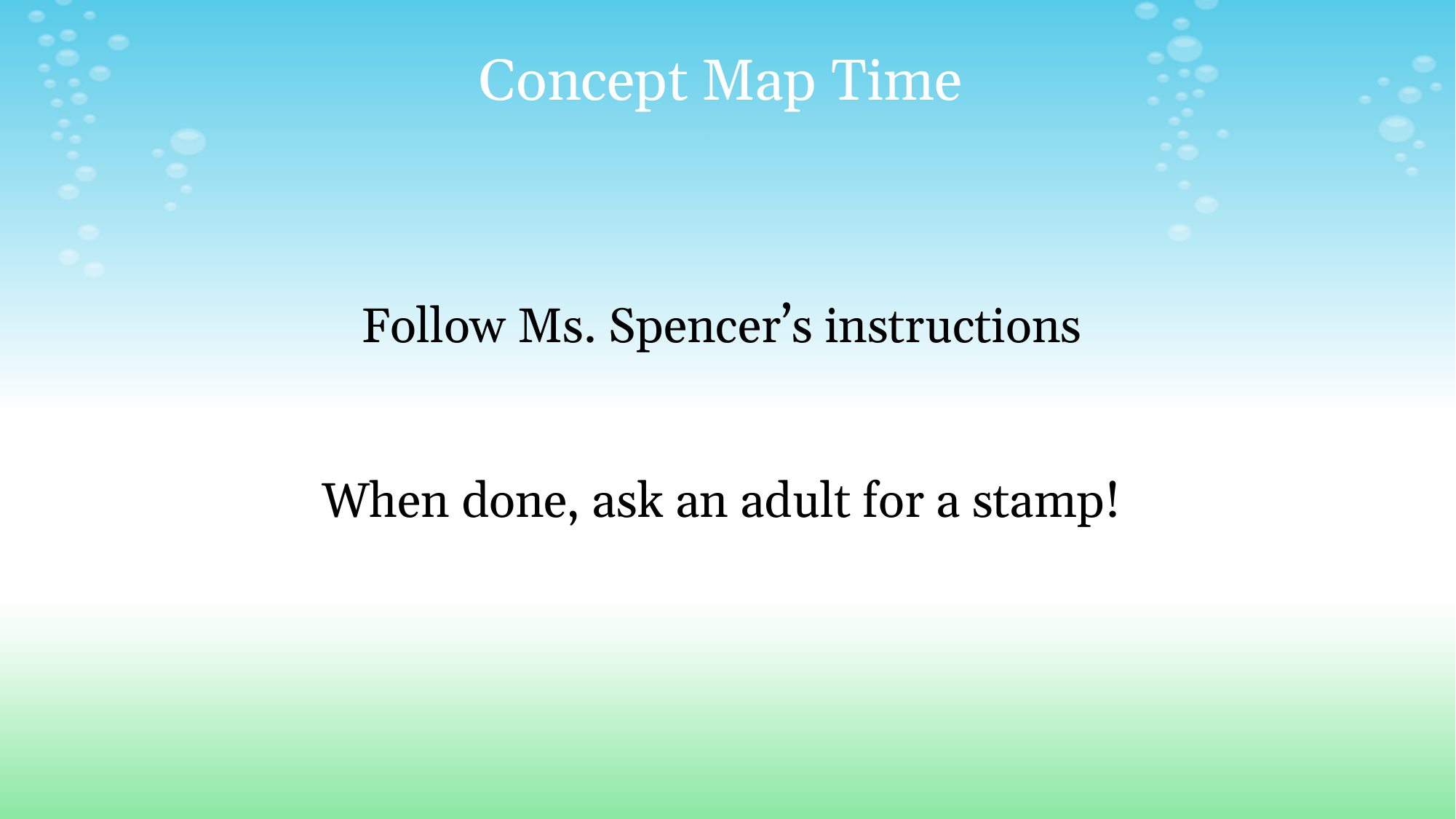

# Concept Map Time

Follow Ms. Spencer’s instructions

When done, ask an adult for a stamp!